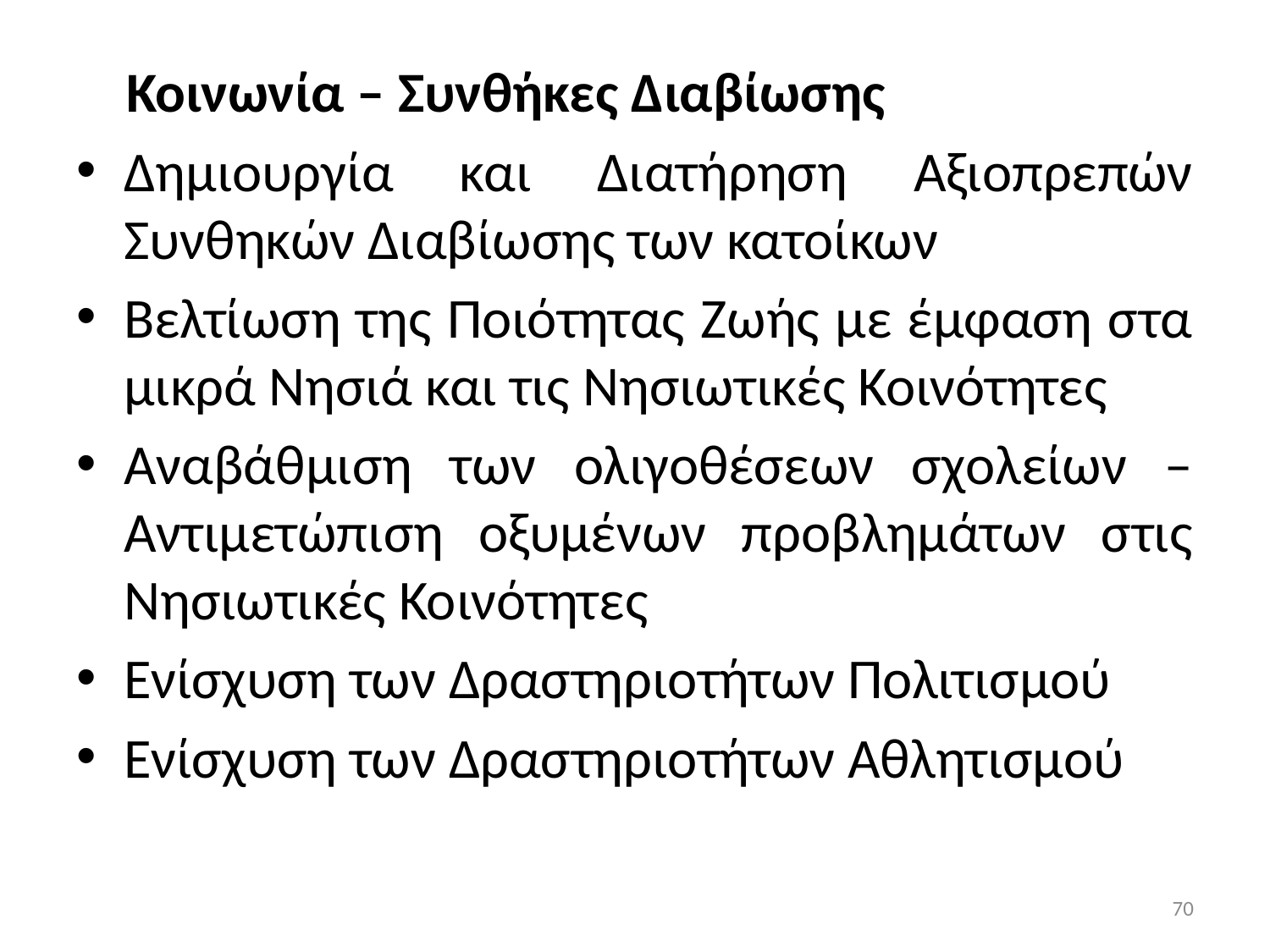

Κοινωνία – Συνθήκες Διαβίωσης
Δημιουργία και Διατήρηση Αξιοπρεπών Συνθηκών Διαβίωσης των κατοίκων
Βελτίωση της Ποιότητας Ζωής με έμφαση στα μικρά Νησιά και τις Νησιωτικές Κοινότητες
Αναβάθμιση των ολιγοθέσεων σχολείων – Αντιμετώπιση οξυμένων προβλημάτων στις Νησιωτικές Κοινότητες
Ενίσχυση των Δραστηριοτήτων Πολιτισμού
Ενίσχυση των Δραστηριοτήτων Αθλητισμού

70